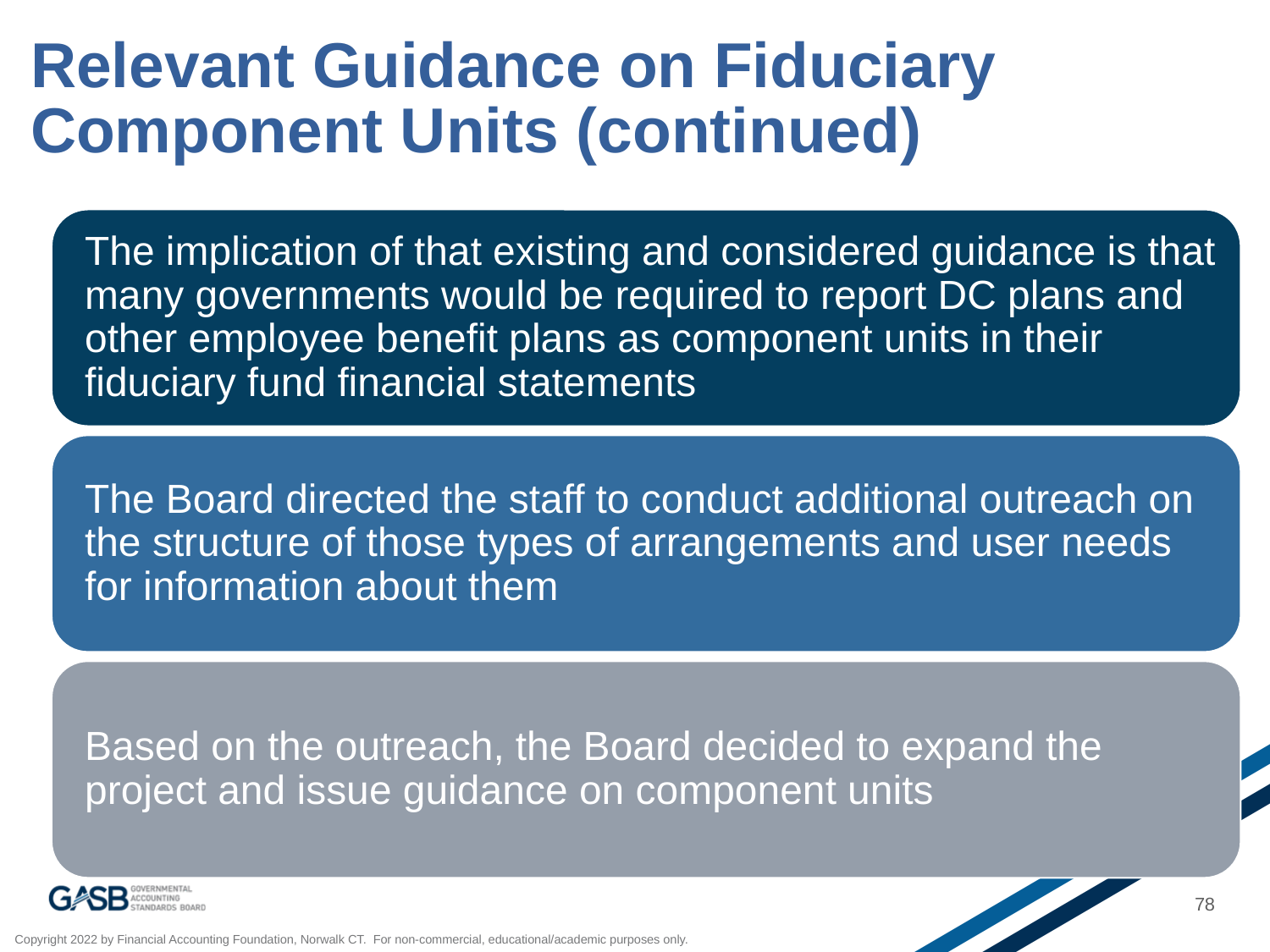

# Relevant Guidance on Fiduciary Component Units (continued)
The implication of that existing and considered guidance is that many governments would be required to report DC plans and other employee benefit plans as component units in their fiduciary fund financial statements
The Board directed the staff to conduct additional outreach on the structure of those types of arrangements and user needs for information about them
Based on the outreach, the Board decided to expand the project and issue guidance on component units
78